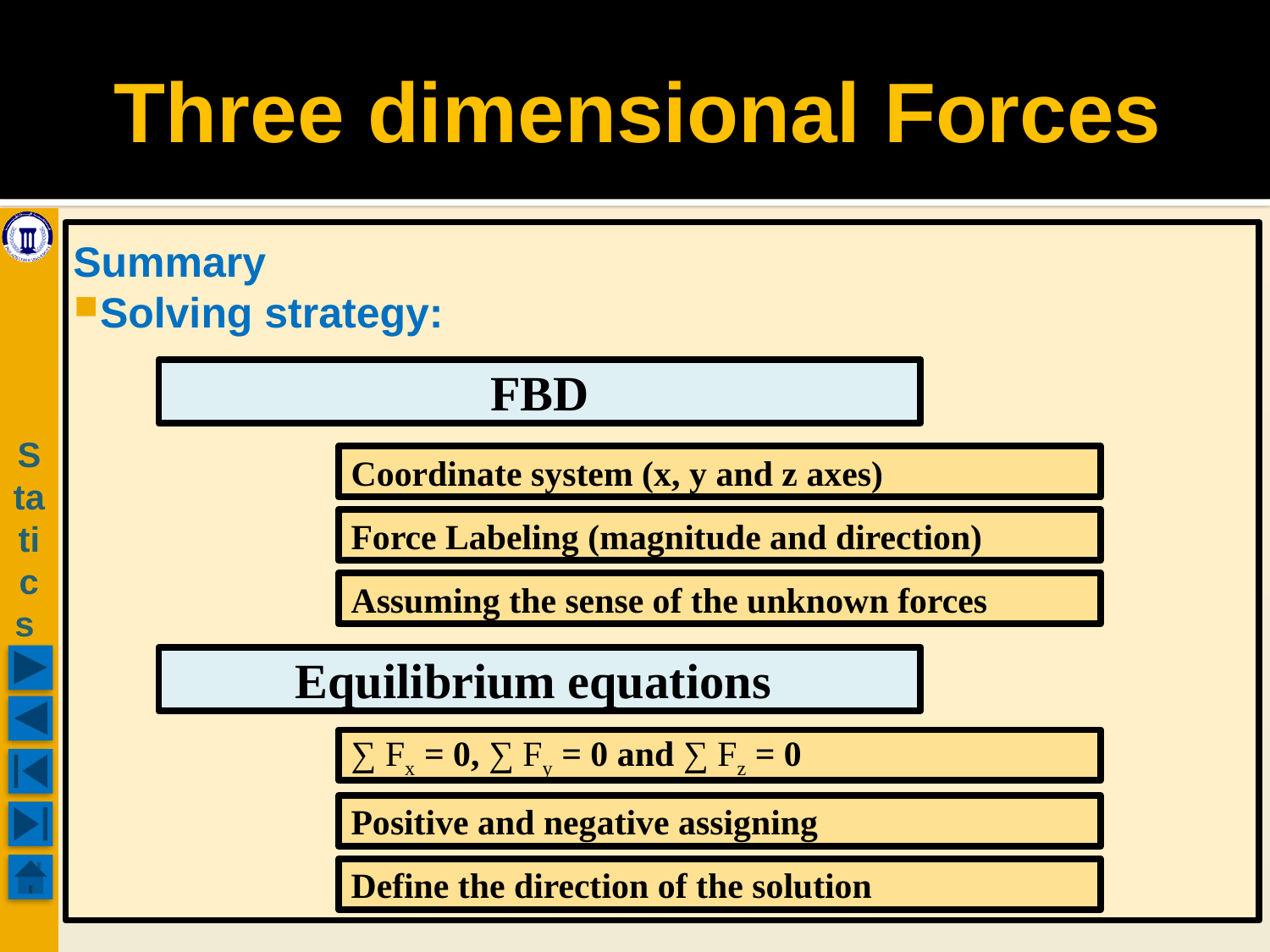

# Three dimensional Forces
Statics     .

Summary
Solving strategy:
FBD
Coordinate system (x, y and z axes)
Force Labeling (magnitude and direction)
Assuming the sense of the unknown forces
Equilibrium equations
∑ Fx = 0, ∑ Fy = 0 and ∑ Fz = 0
Positive and negative assigning
Define the direction of the solution